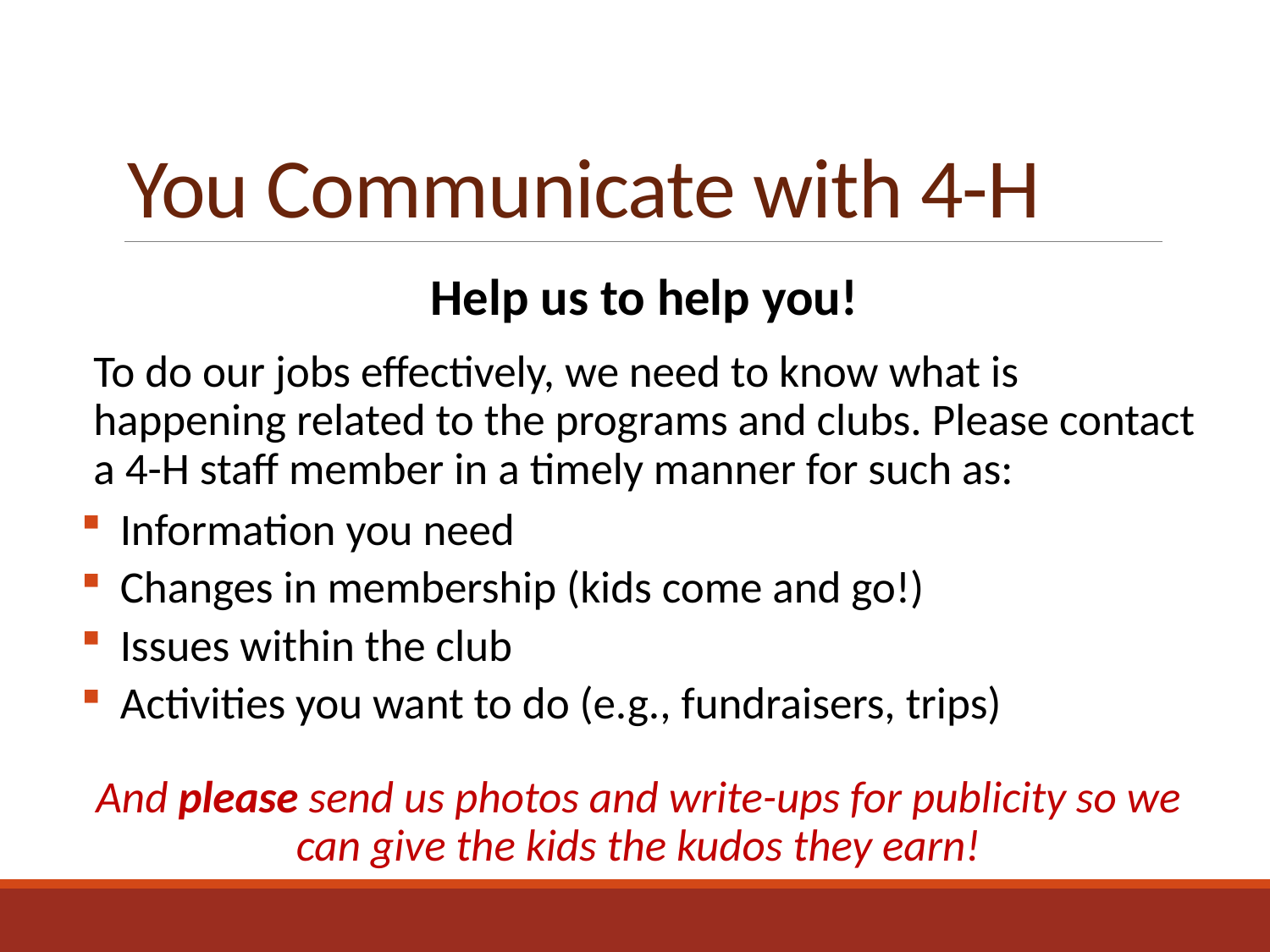

# You Communicate with 4-H
Help us to help you!
To do our jobs effectively, we need to know what is happening related to the programs and clubs. Please contact a 4-H staff member in a timely manner for such as:
  Information you need
  Changes in membership (kids come and go!)
  Issues within the club
  Activities you want to do (e.g., fundraisers, trips)

And please send us photos and write-ups for publicity so we can give the kids the kudos they earn!